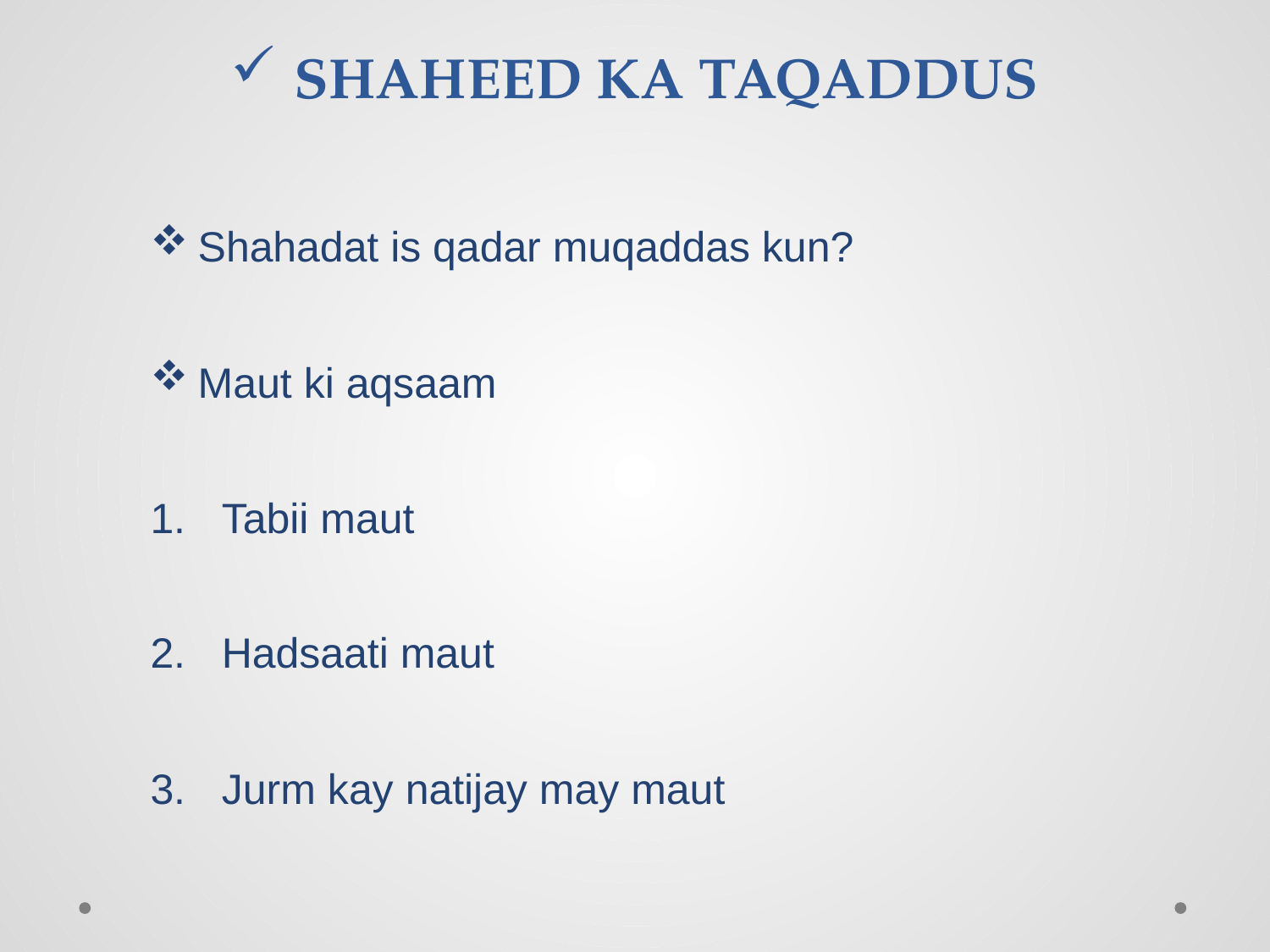

# SHAHEED KA TAQADDUS
Shahadat is qadar muqaddas kun?
Maut ki aqsaam
Tabii maut
Hadsaati maut
Jurm kay natijay may maut